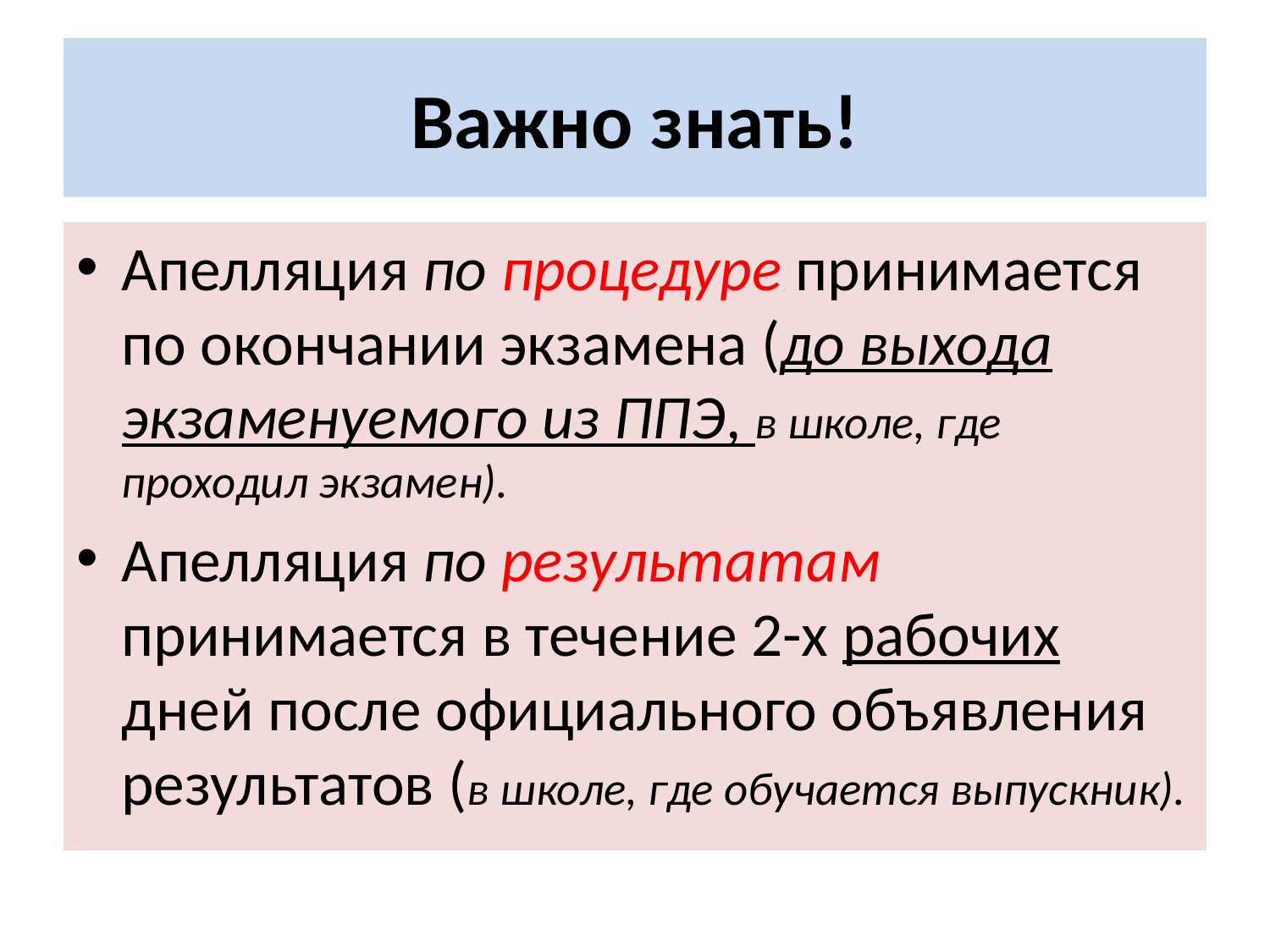

# Важно знать!
Апелляция по процедуре принимается по окончании экзамена (до выхода экзаменуемого из ППЭ, в школе, где проходил экзамен).
Апелляция по результатам принимается в течение 2-х рабочих дней после официального объявления результатов (в школе, где обучается выпускник).